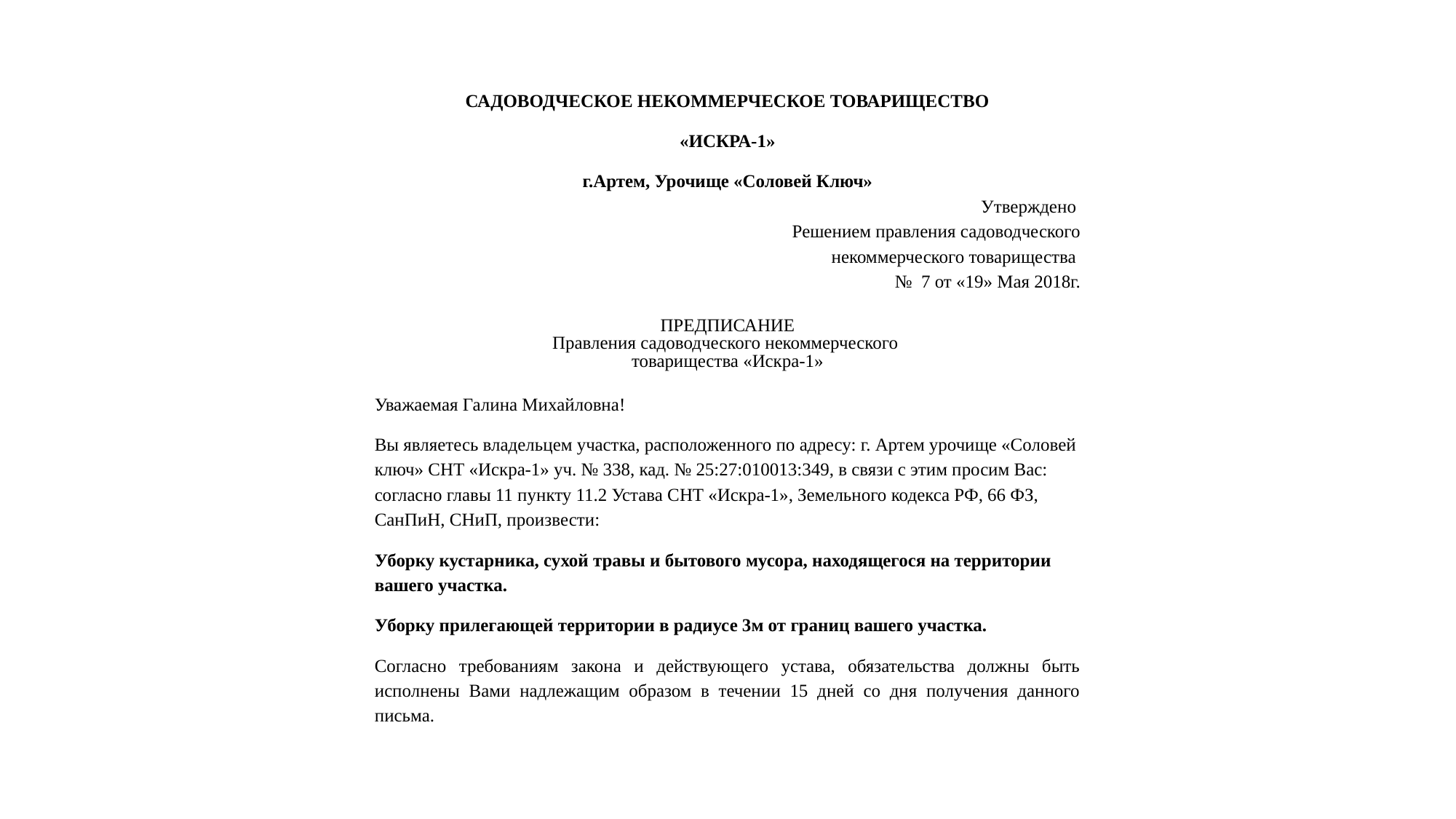

САДОВОДЧЕСКОЕ НЕКОММЕРЧЕСКОЕ ТОВАРИЩЕСТВО
«ИСКРА-1»
г.Артем, Урочище «Соловей Ключ»
Утверждено
Решением правления садоводческого
некоммерческого товарищества
№  7 от «19» Мая 2018г.

ПРЕДПИСАНИЕ
Правления садоводческого некоммерческого
товарищества «Искра-1»

Уважаемая Галина Михайловна!
Вы являетесь владельцем участка, расположенного по адресу: г. Артем урочище «Соловей ключ» СНТ «Искра-1» уч. № 338, кад. № 25:27:010013:349, в связи с этим просим Вас: согласно главы 11 пункту 11.2 Устава СНТ «Искра-1», Земельного кодекса РФ, 66 ФЗ, СанПиН, СНиП, произвести:
Уборку кустарника, сухой травы и бытового мусора, находящегося на территории вашего участка.
Уборку прилегающей территории в радиусе 3м от границ вашего участка.
Согласно требованиям закона и действующего устава, обязательства должны быть исполнены Вами надлежащим образом в течении 15 дней со дня получения данного письма.